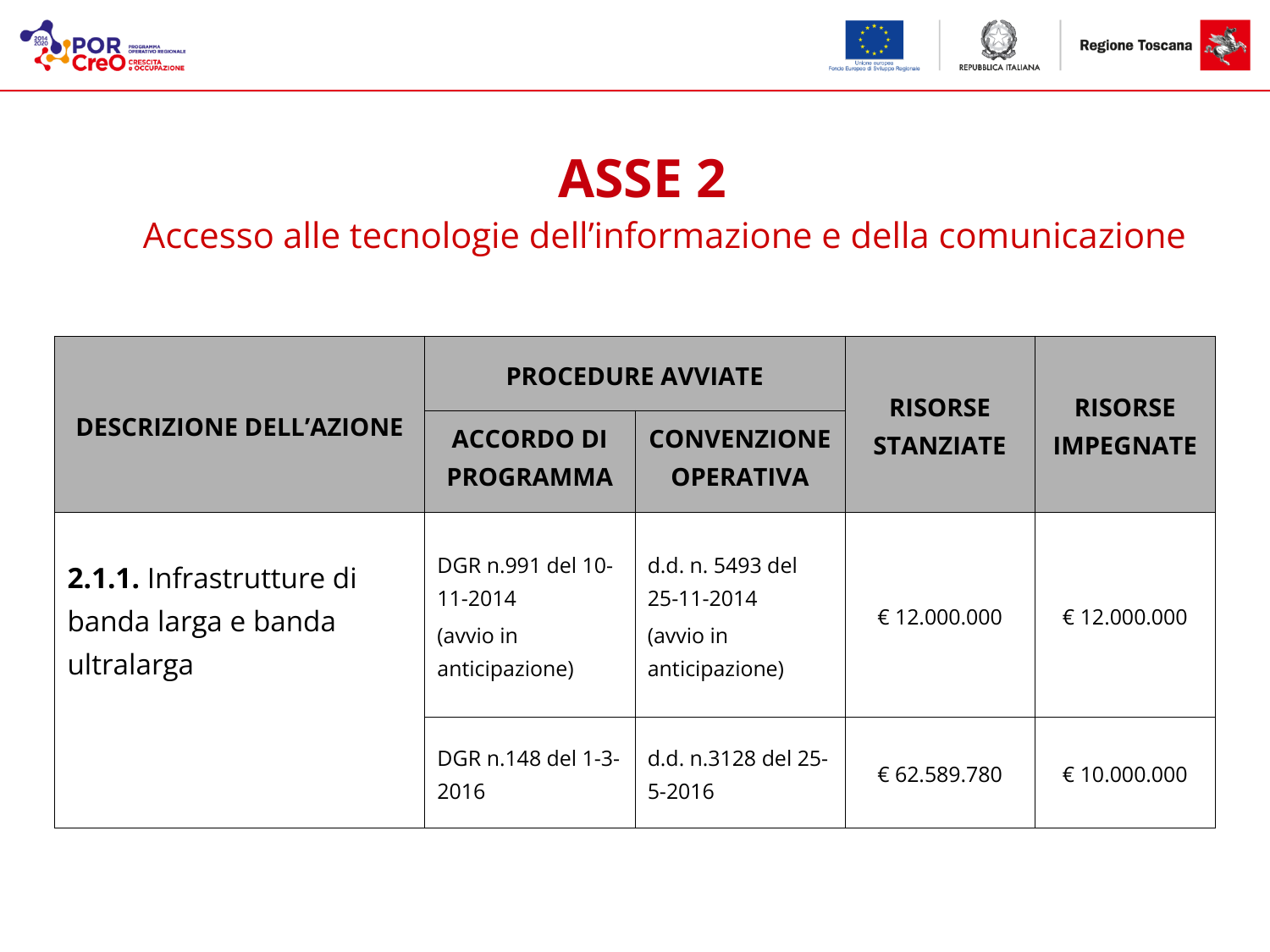

ASSE 2
Accesso alle tecnologie dell’informazione e della comunicazione

| DESCRIZIONE DELL’AZIONE | PROCEDURE AVVIATE |  | RISORSE STANZIATE | RISORSE IMPEGNATE |
| --- | --- | --- | --- | --- |
|  | ACCORDO DI PROGRAMMA | CONVENZIONE OPERATIVA |  |  |
| 2.1.1. Infrastrutture di banda larga e banda ultralarga | DGR n.991 del 10-11-2014 (avvio in anticipazione) | d.d. n. 5493 del 25-11-2014 (avvio in anticipazione) | € 12.000.000 | € 12.000.000 |
|  | DGR n.148 del 1-3-2016 | d.d. n.3128 del 25-5-2016 | € 62.589.780 | € 10.000.000 |